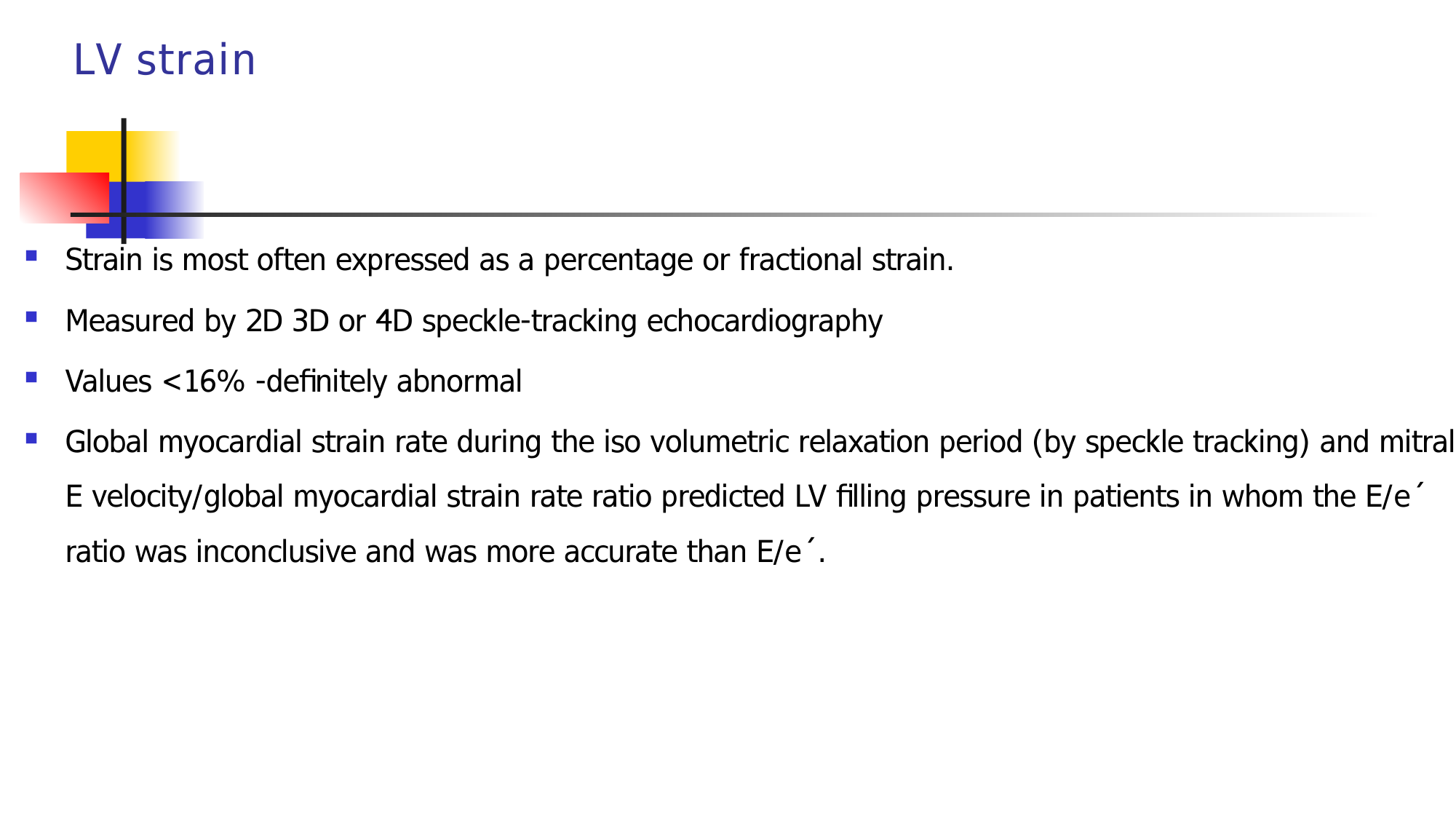

# LV strain
Strain is most often expressed as a percentage or fractional strain.
Measured by 2D 3D or 4D speckle-tracking echocardiography
Values <16% -definitely abnormal
Global myocardial strain rate during the iso volumetric relaxation period (by speckle tracking) and mitral E velocity/global myocardial strain rate ratio predicted LV filling pressure in patients in whom the E/e´ ratio was inconclusive and was more accurate than E/e´.